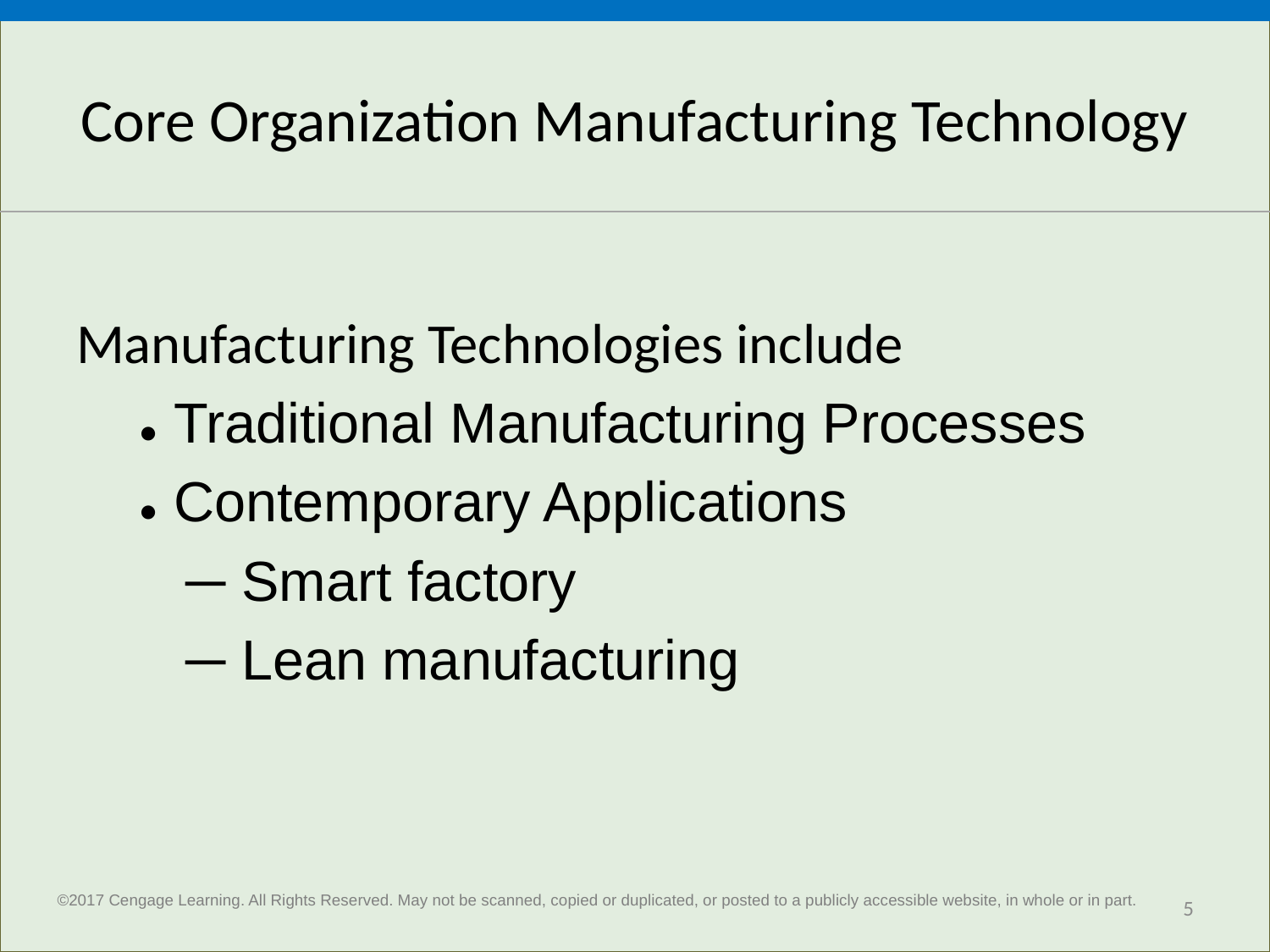

# Core Organization Manufacturing Technology

Manufacturing Technologies include
    ● Traditional Manufacturing Processes
    ● Contemporary Applications
       ─ Smart factory
       ─ Lean manufacturing
5
          ©2017 Cengage Learning. All Rights Reserved. May not be scanned, copied or duplicated, or posted to a publicly accessible website, in whole or in part.